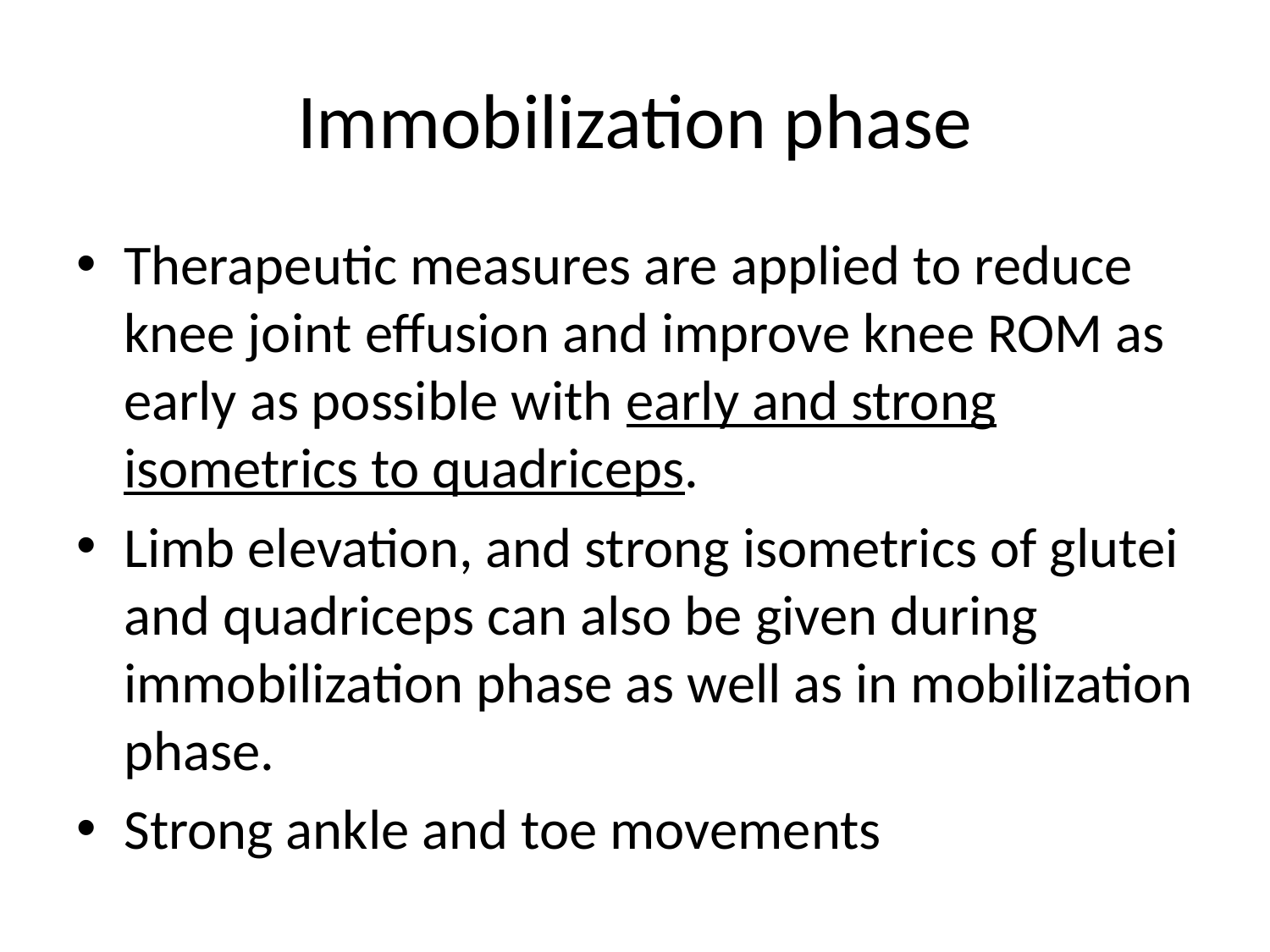

# Immobilization phase
Therapeutic measures are applied to reduce knee joint effusion and improve knee ROM as early as possible with early and strong isometrics to quadriceps.
Limb elevation, and strong isometrics of glutei and quadriceps can also be given during immobilization phase as well as in mobilization phase.
Strong ankle and toe movements